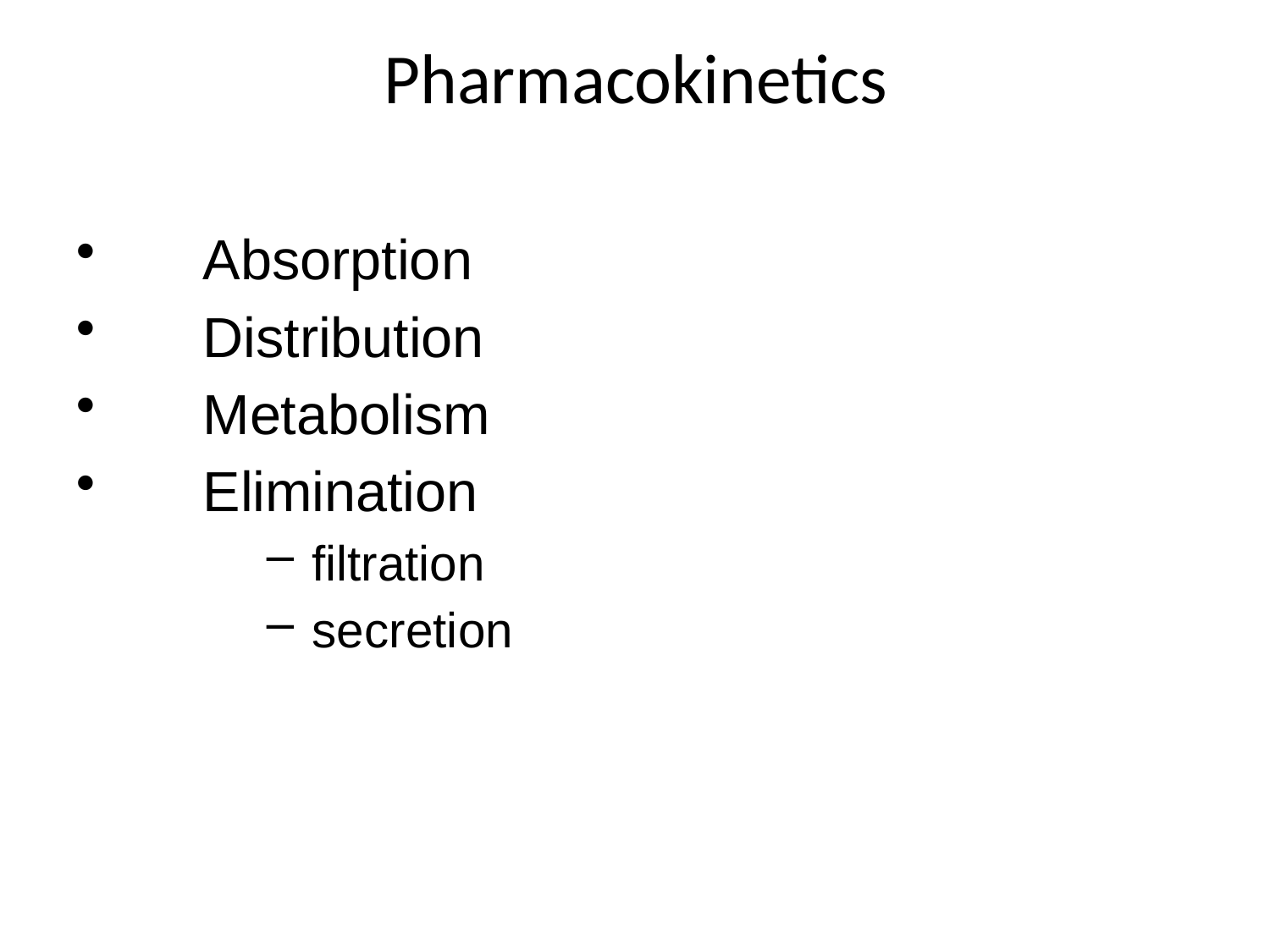

# Pharmacokinetics
Absorption
Distribution
Metabolism
Elimination
filtration
secretion